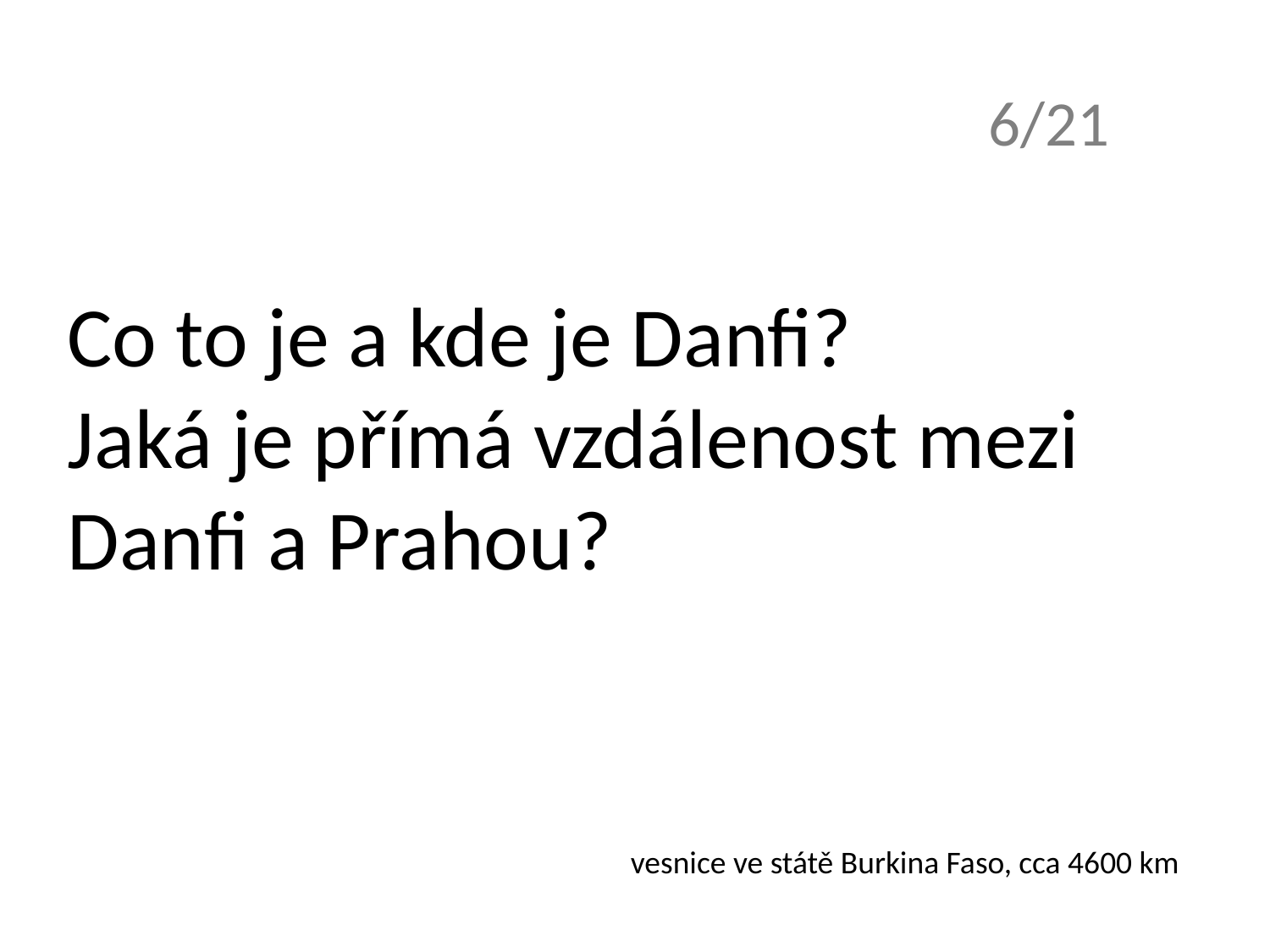

6/21
Co to je a kde je Danfi?
Jaká je přímá vzdálenost mezi Danfi a Prahou?
vesnice ve státě Burkina Faso, cca 4600 km